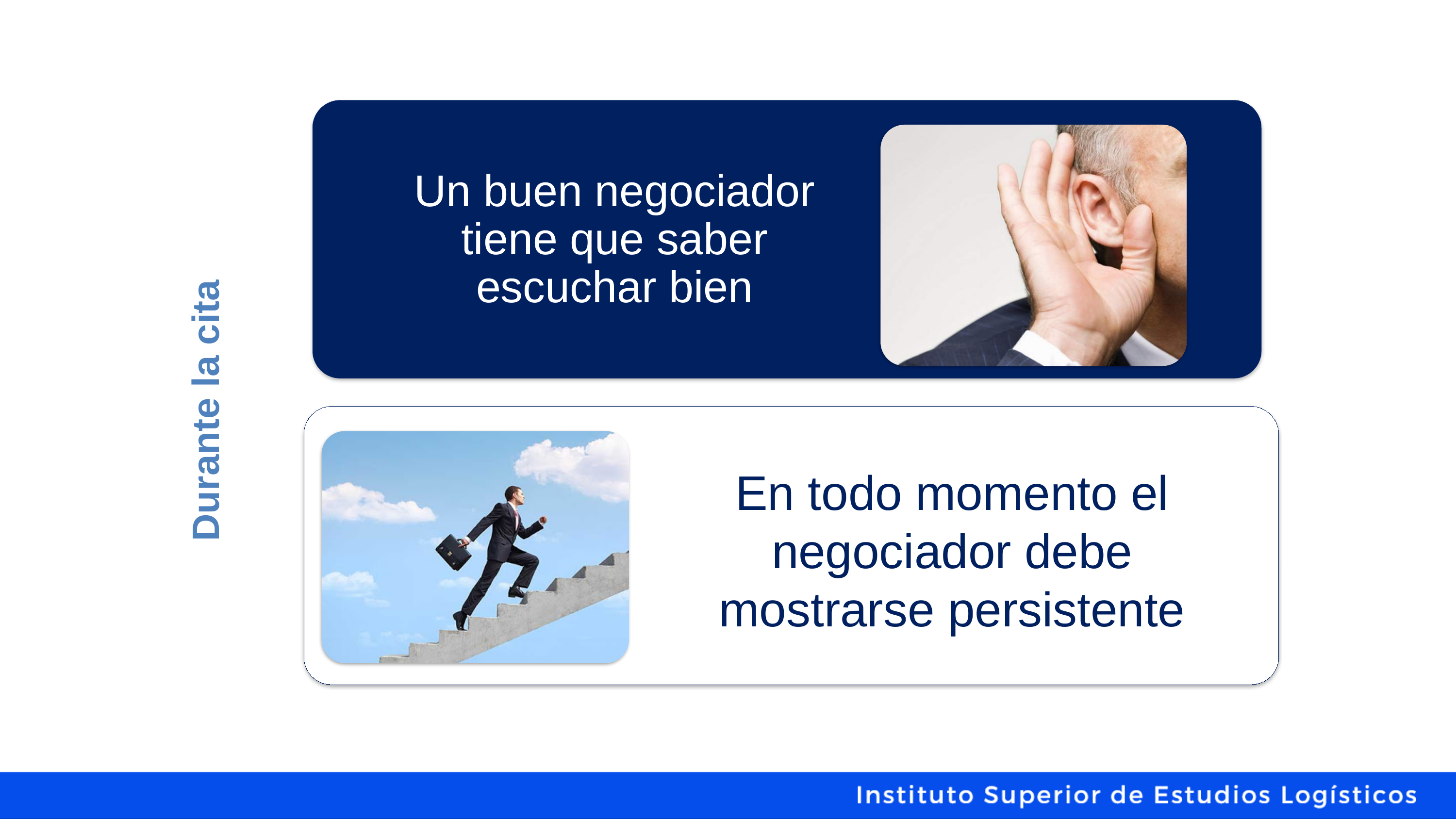

Un buen negociador tiene que saber escuchar bien
Durante la cita
En todo momento el negociador debe mostrarse persistente